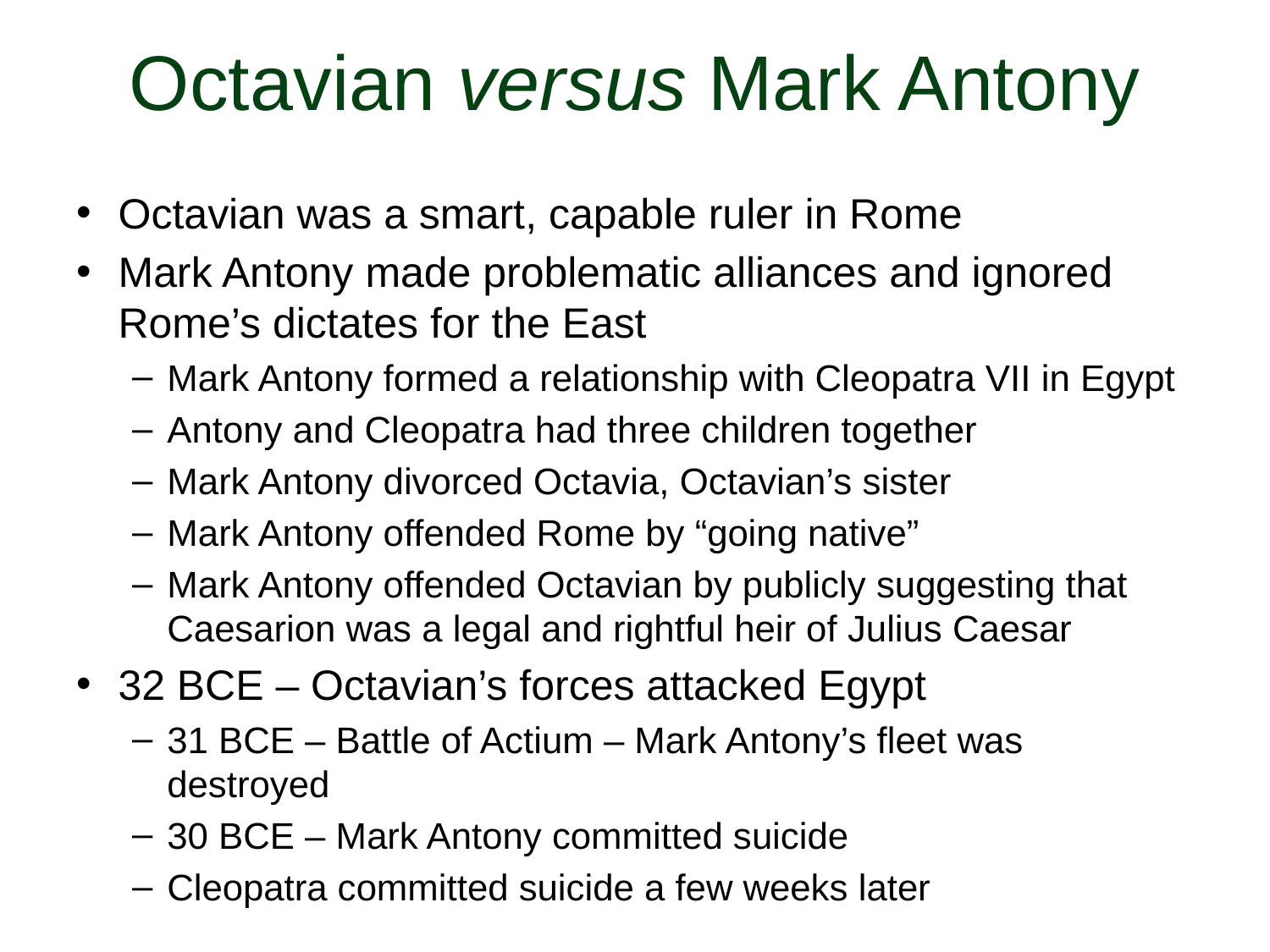

# Octavian versus Mark Antony
Octavian was a smart, capable ruler in Rome
Mark Antony made problematic alliances and ignored Rome’s dictates for the East
Mark Antony formed a relationship with Cleopatra VII in Egypt
Antony and Cleopatra had three children together
Mark Antony divorced Octavia, Octavian’s sister
Mark Antony offended Rome by “going native”
Mark Antony offended Octavian by publicly suggesting that Caesarion was a legal and rightful heir of Julius Caesar
32 BCE – Octavian’s forces attacked Egypt
31 BCE – Battle of Actium – Mark Antony’s fleet was destroyed
30 BCE – Mark Antony committed suicide
Cleopatra committed suicide a few weeks later